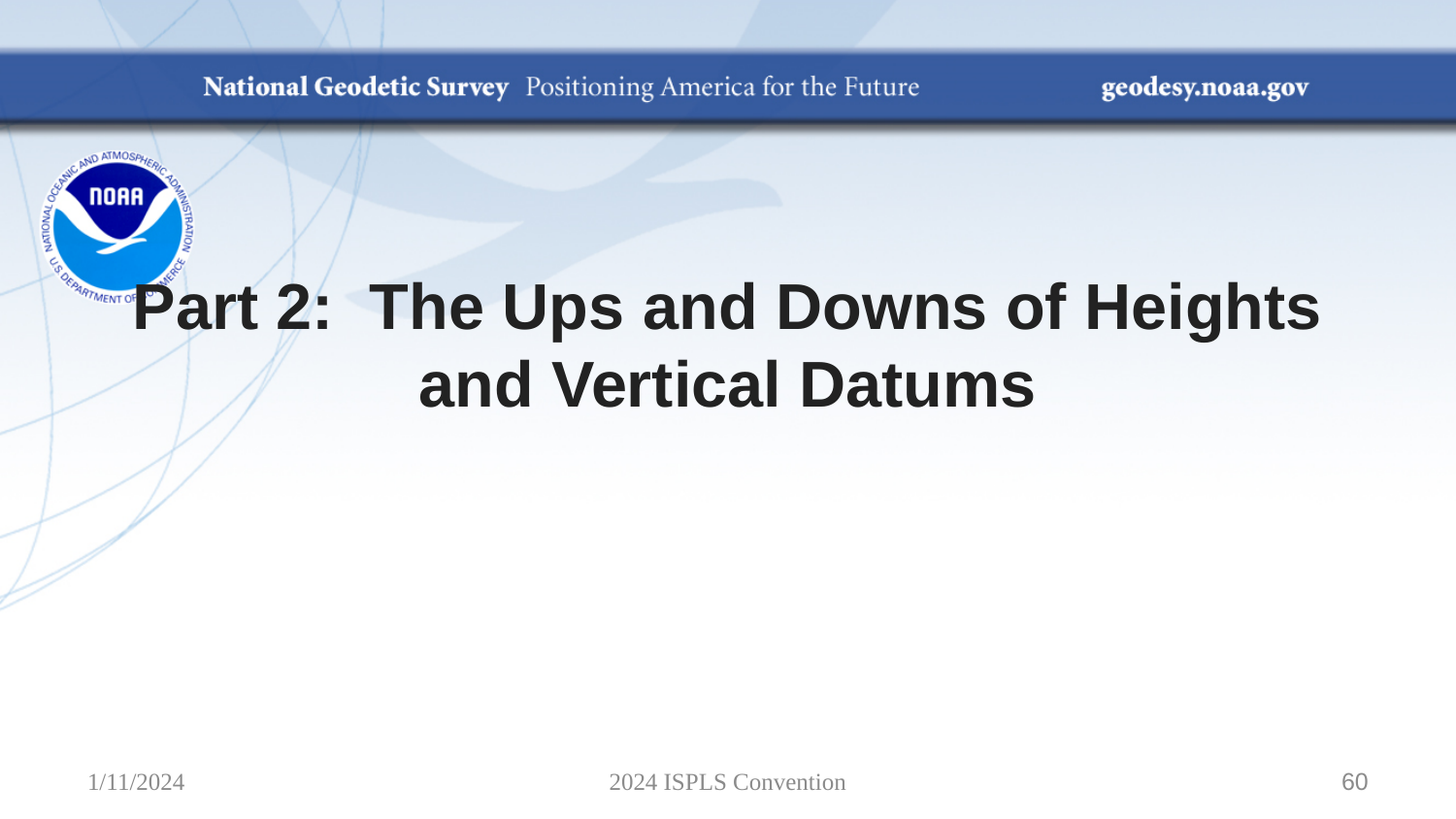

# Part 2:  The Ups and Downs of Heights and Vertical Datums

1/11/2024
2024 ISPLS Convention
60